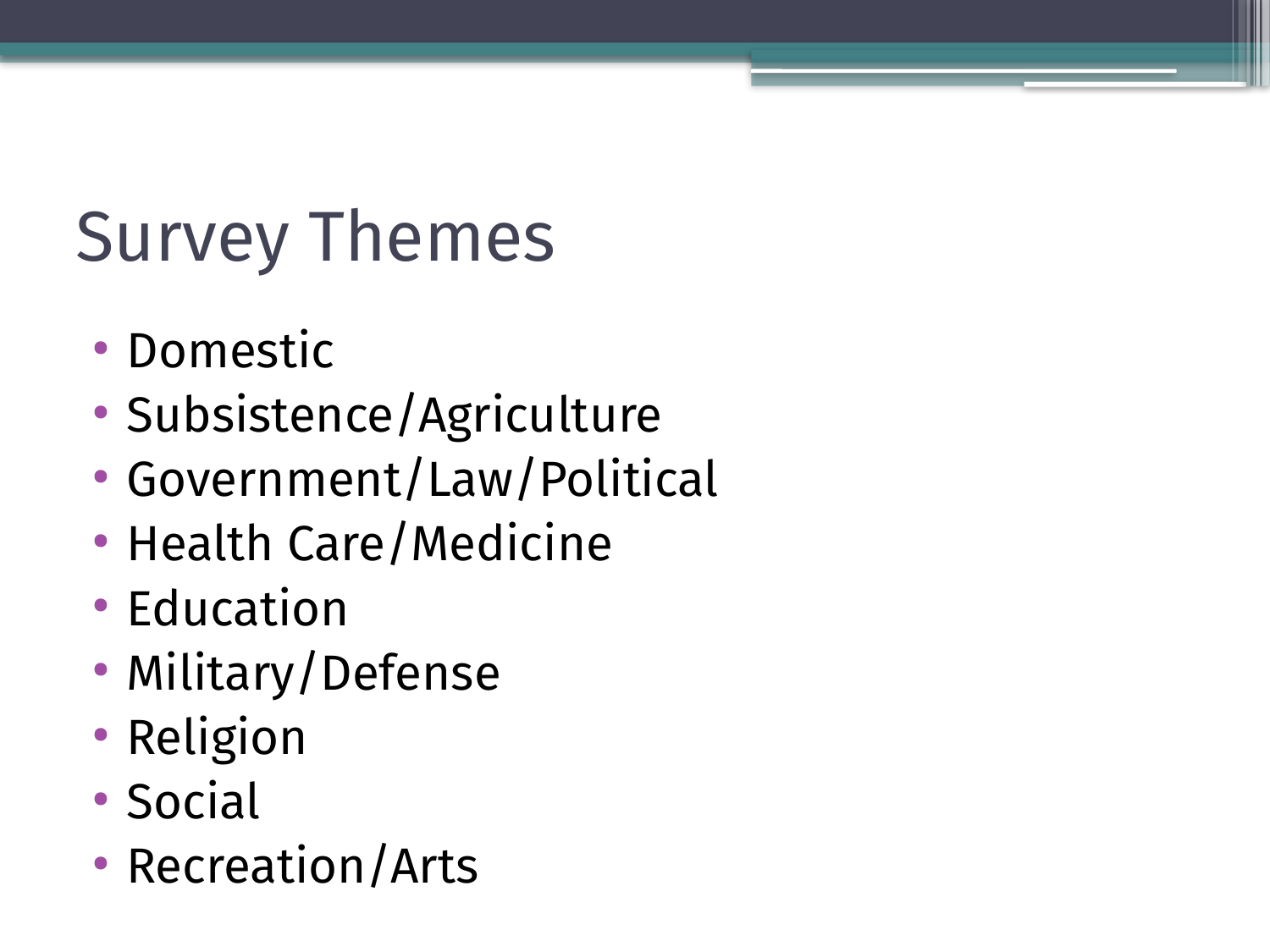

# Survey Themes
Domestic
Subsistence/Agriculture
Government/Law/Political
Health Care/Medicine
Education
Military/Defense
Religion
Social
Recreation/Arts